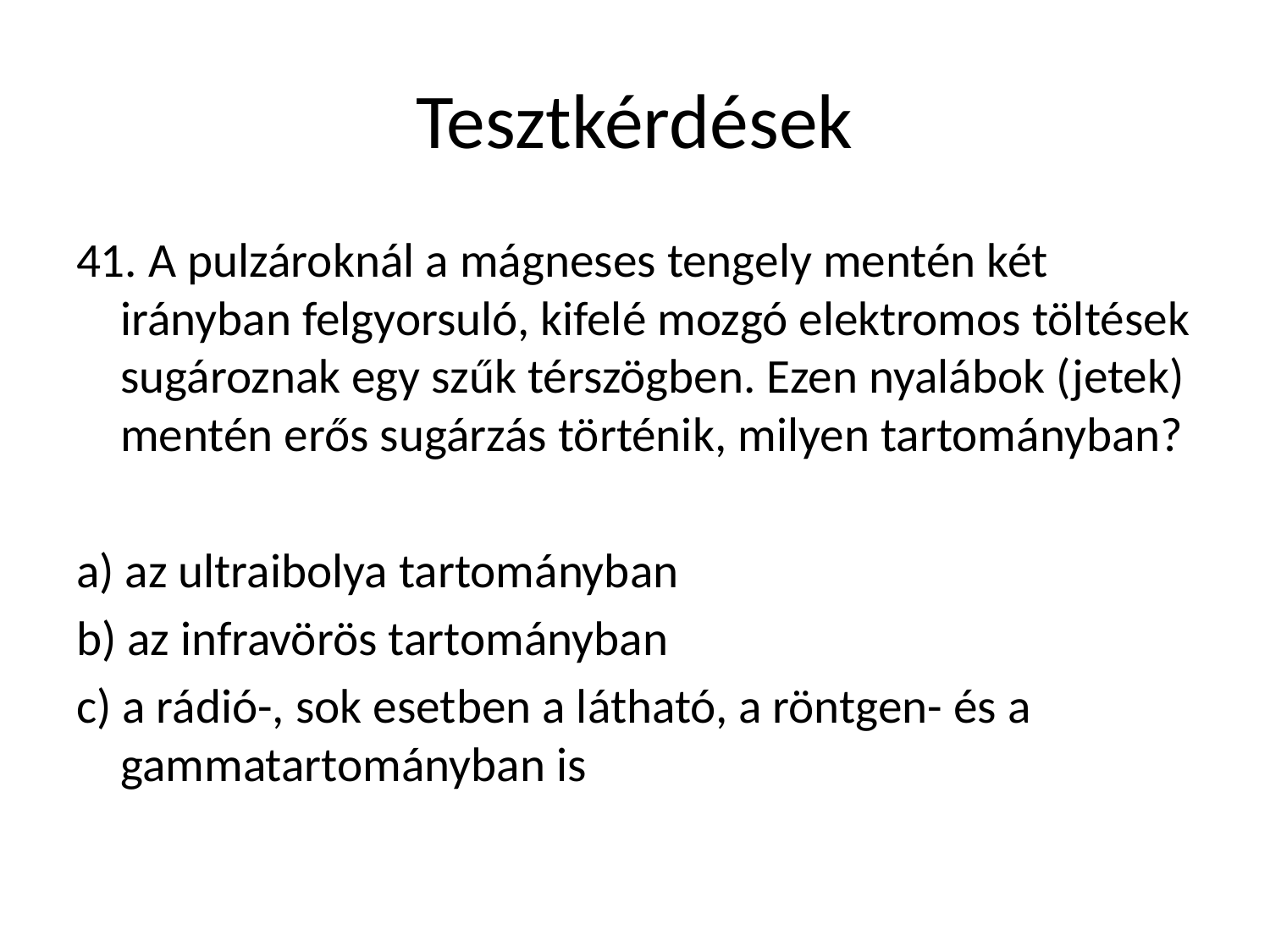

# Tesztkérdések
41. A pulzároknál a mágneses tengely mentén két irányban felgyorsuló, kifelé mozgó elektromos töltések sugároznak egy szűk térszögben. Ezen nyalábok (jetek) mentén erős sugárzás történik, milyen tartományban?

a) az ultraibolya tartományban
b) az infravörös tartományban
c) a rádió-, sok esetben a látható, a röntgen- és a gammatartományban is